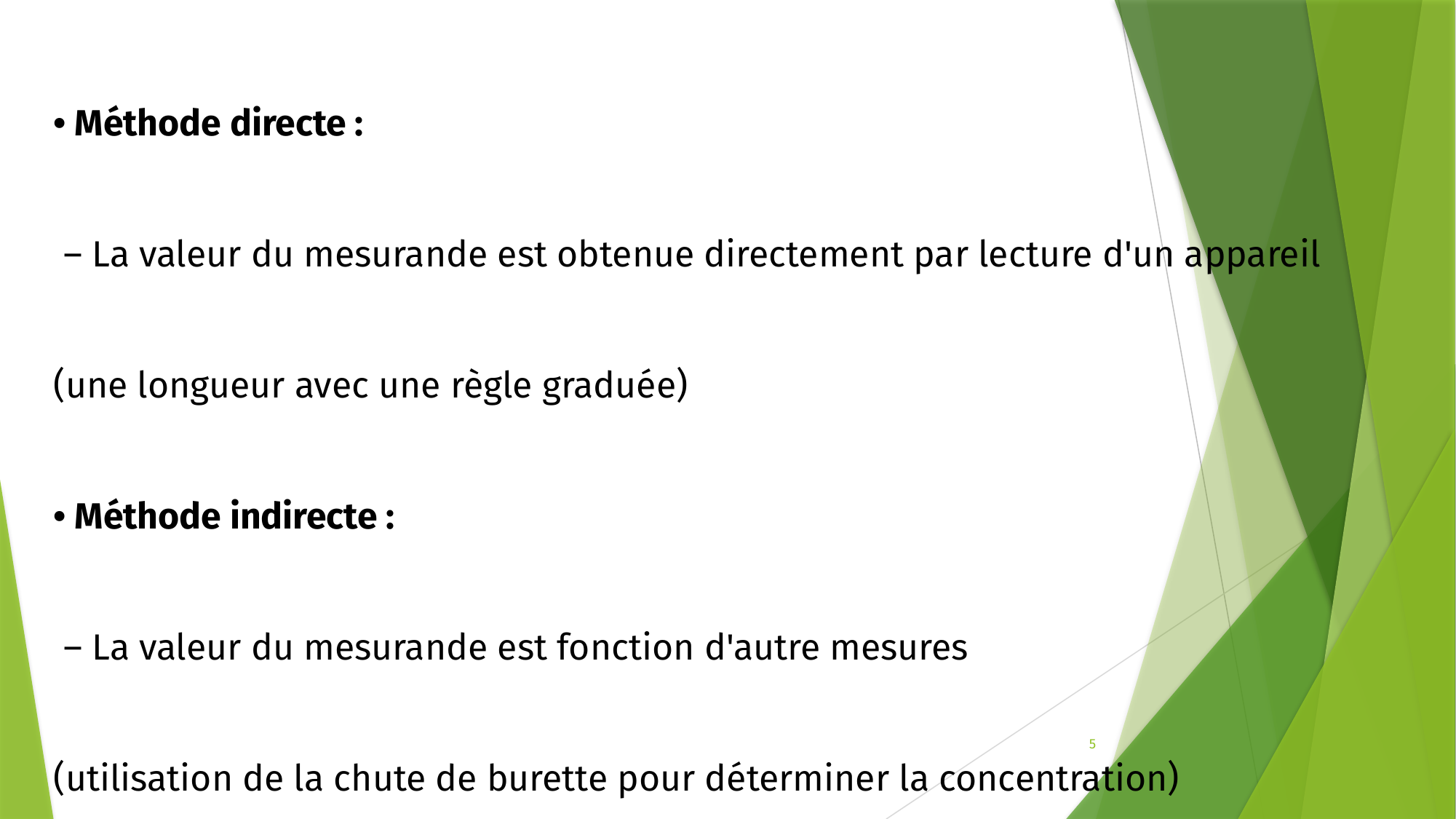

• Méthode directe :
 – La valeur du mesurande est obtenue directement par lecture d'un appareil
(une longueur avec une règle graduée)
• Méthode indirecte :
 – La valeur du mesurande est fonction d'autre mesures
(utilisation de la chute de burette pour déterminer la concentration)
5